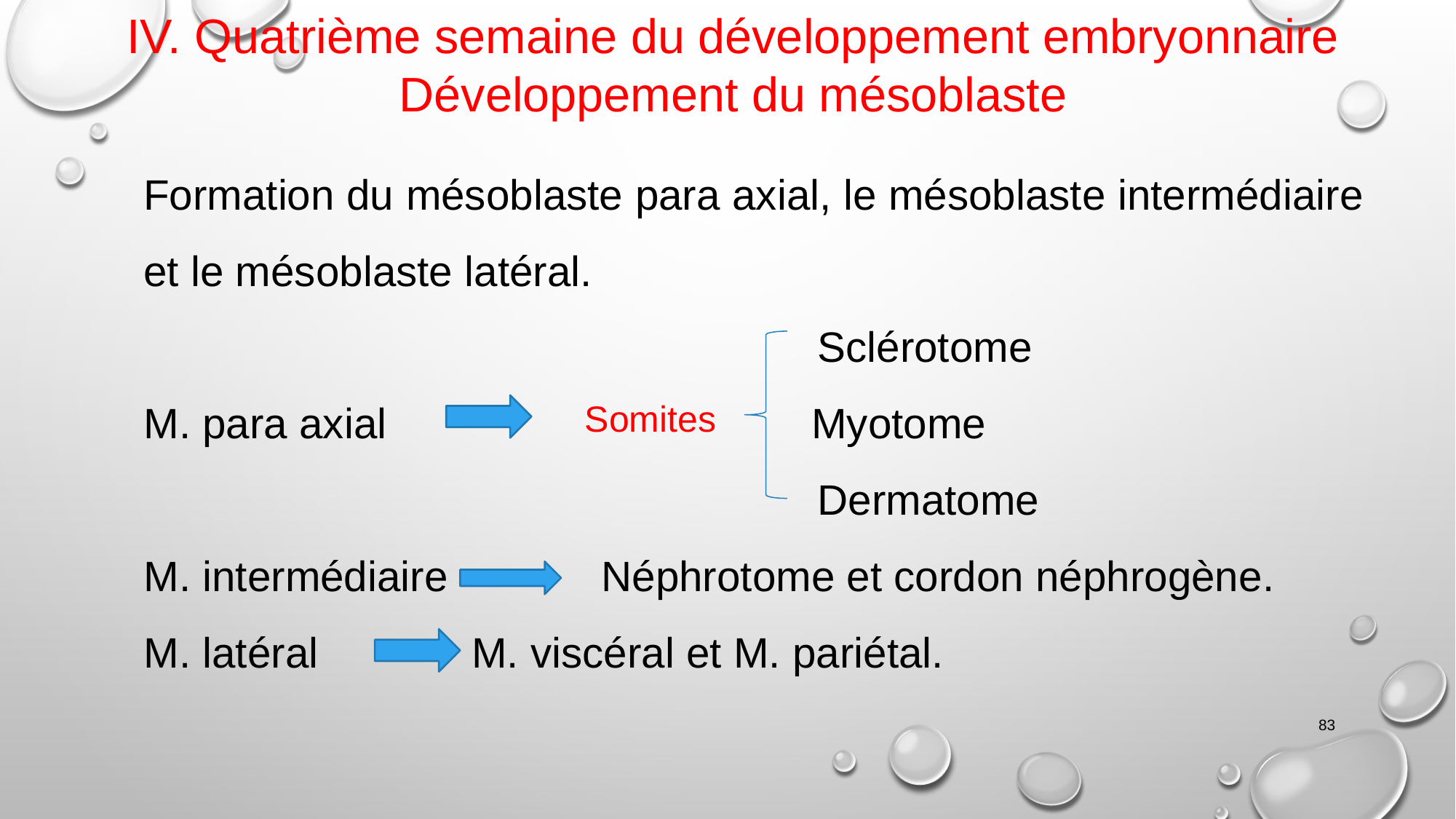

IV. Quatrième semaine du développement embryonnaire
Développement du mésoblaste
Formation du mésoblaste para axial, le mésoblaste intermédiaire et le mésoblaste latéral.
                                                         Sclérotome
M. para axial                                    Myotome
                                                         Dermatome
M. intermédiaire             Néphrotome et cordon néphrogène.
M. latéral             M. viscéral et M. pariétal.

Somites

83